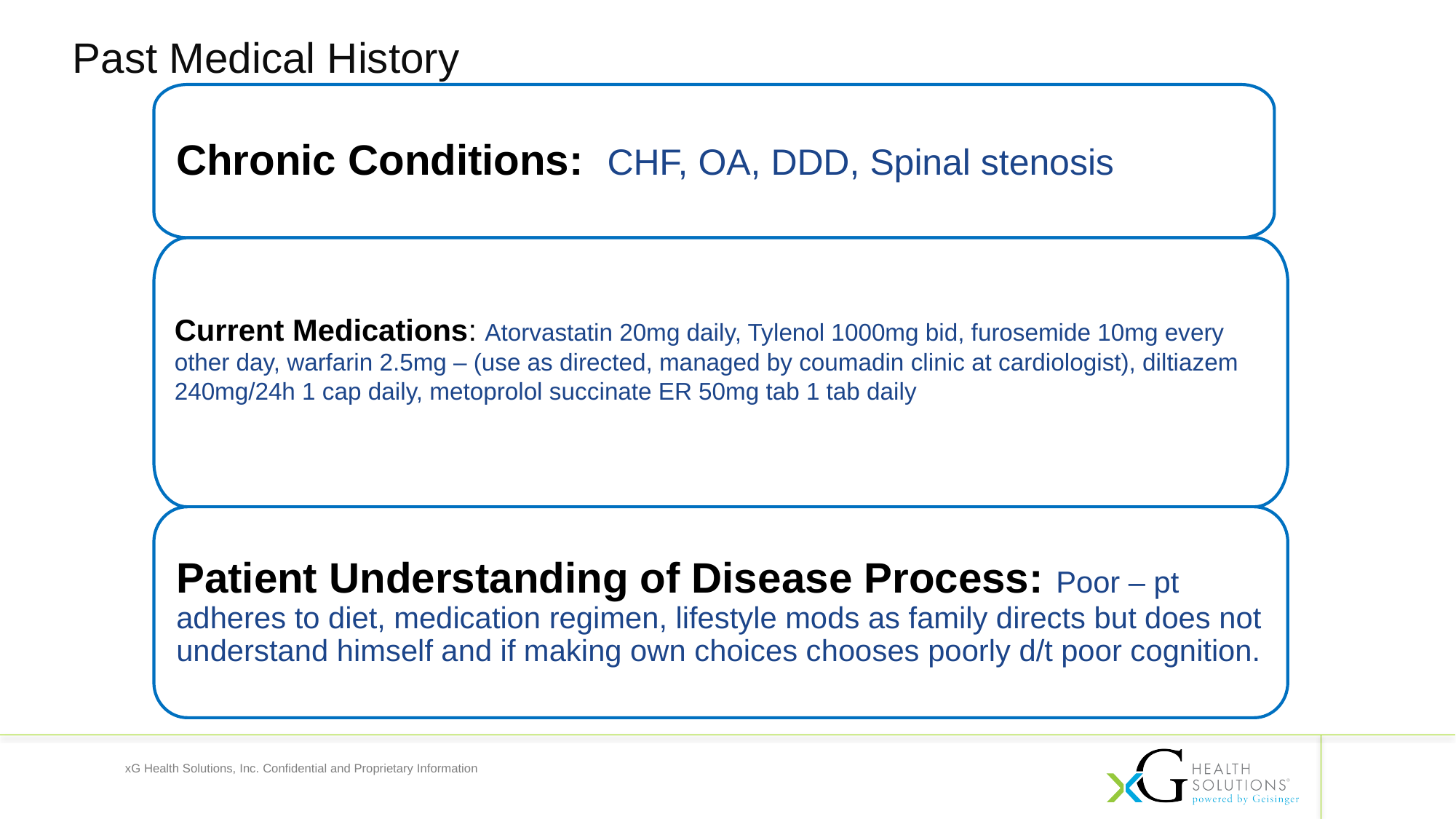

Past Medical History
Chronic Conditions:  CHF, OA, DDD, Spinal stenosis
Current Medications: Atorvastatin 20mg daily, Tylenol 1000mg bid, furosemide 10mg every other day, warfarin 2.5mg – (use as directed, managed by coumadin clinic at cardiologist), diltiazem 240mg/24h 1 cap daily, metoprolol succinate ER 50mg tab 1 tab daily

Patient Understanding of Disease Process: Poor – pt adheres to diet, medication regimen, lifestyle mods as family directs but does not understand himself and if making own choices chooses poorly d/t poor cognition.